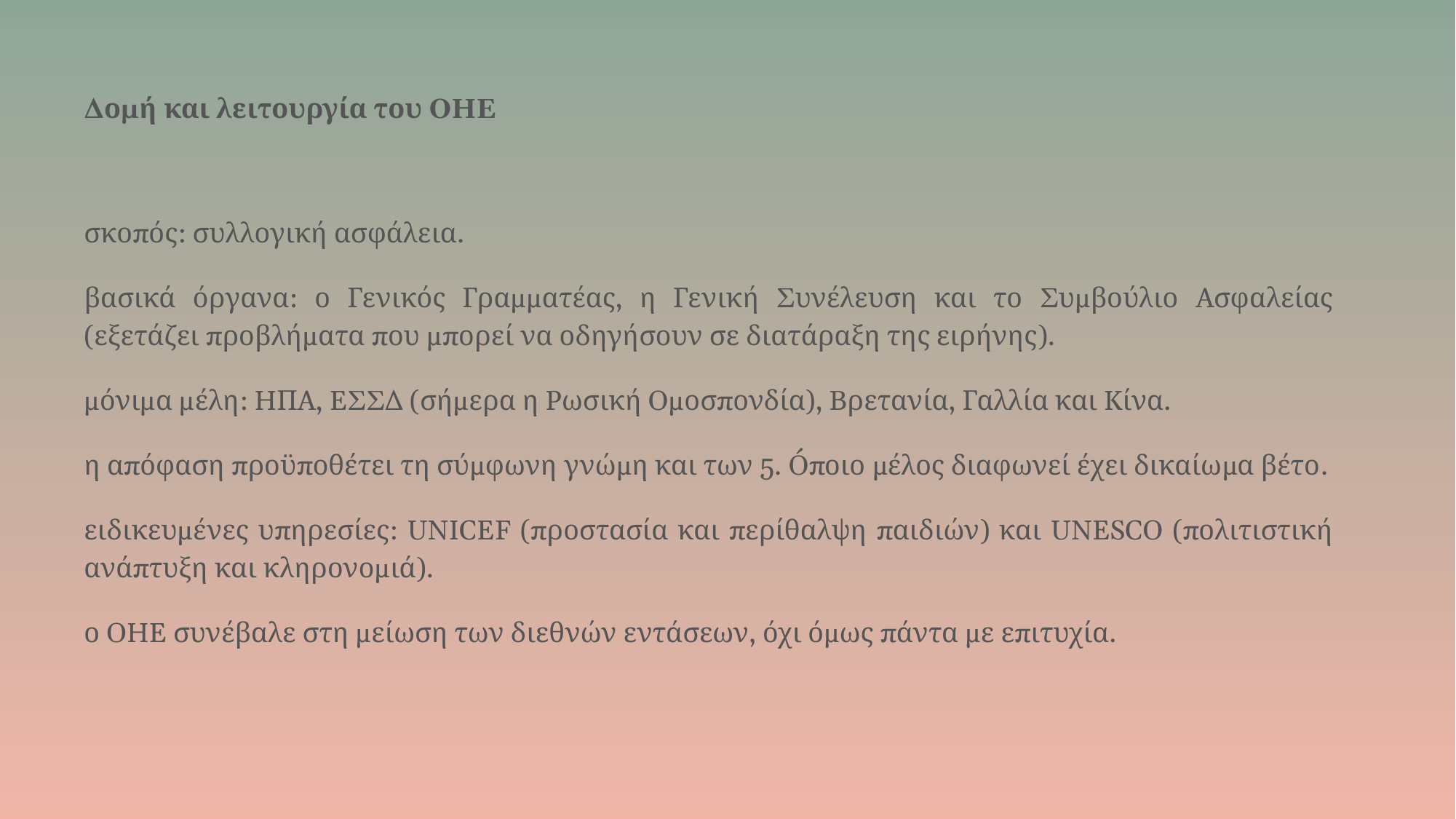

# Δομή και λειτουργία του ΟΗΕ
σκοπός: συλλογική ασφάλεια.
βασικά όργανα: ο Γενικός Γραμματέας, η Γενική Συνέλευση και το Συμβούλιο Ασφαλείας (εξετάζει προβλήματα που μπορεί να οδηγήσουν σε διατάραξη της ειρήνης).
μόνιμα μέλη: ΗΠΑ, ΕΣΣΔ (σήμερα η Ρωσική Ομοσπονδία), Βρετανία, Γαλλία και Κίνα.
η απόφαση προϋποθέτει τη σύμφωνη γνώμη και των 5. Όποιο μέλος διαφωνεί έχει δικαίωμα βέτο.
ειδικευμένες υπηρεσίες: UNICEF (προστασία και περίθαλψη παιδιών) και UNESCO (πολιτιστική ανάπτυξη και κληρονομιά).
ο ΟΗΕ συνέβαλε στη μείωση των διεθνών εντάσεων, όχι όμως πάντα με επιτυχία.